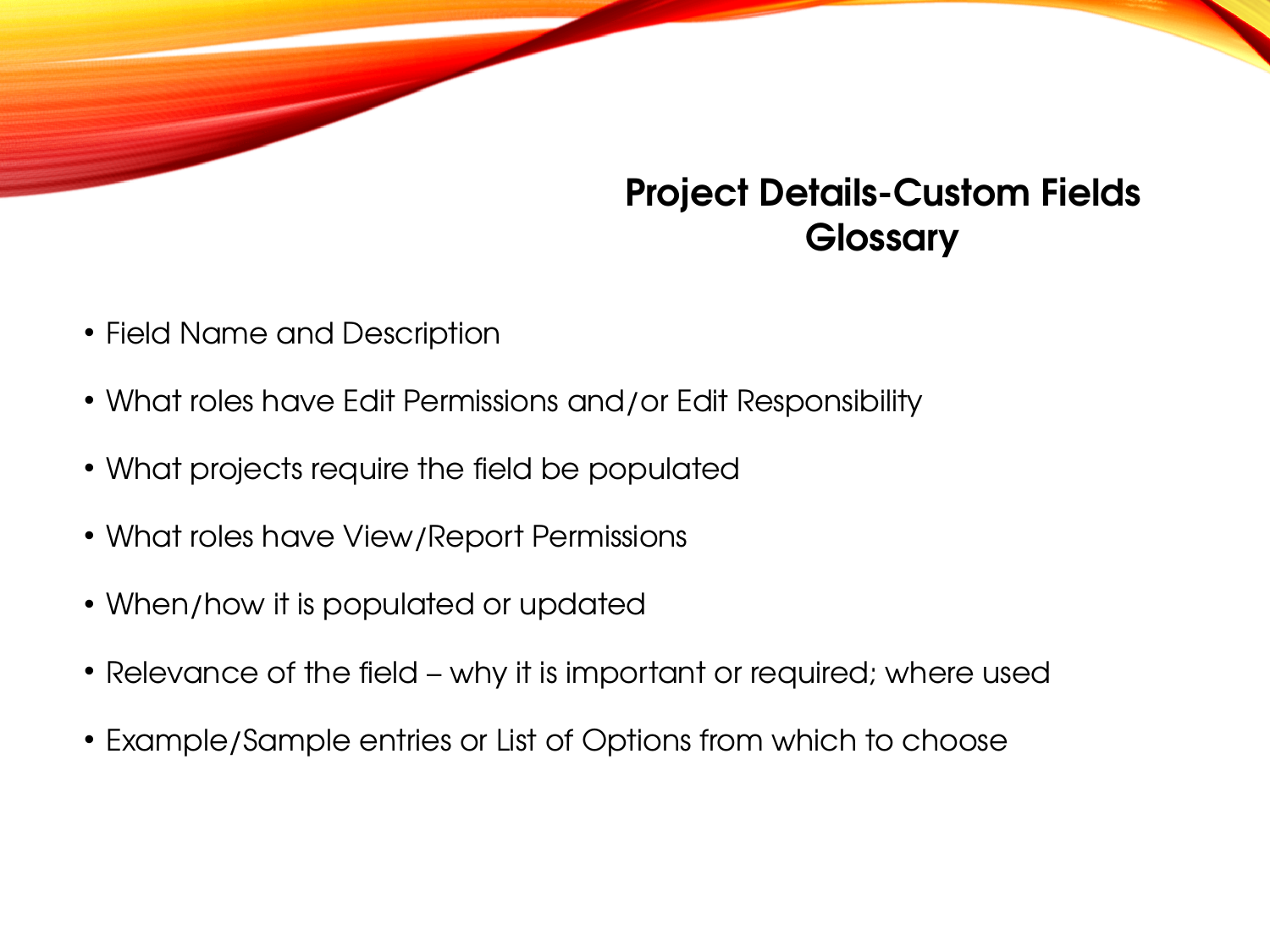

Project Details-Custom Fields Glossary
Field Name and Description
What roles have Edit Permissions and/or Edit Responsibility
What projects require the field be populated
What roles have View/Report Permissions
When/how it is populated or updated
Relevance of the field – why it is important or required; where used
Example/Sample entries or List of Options from which to choose